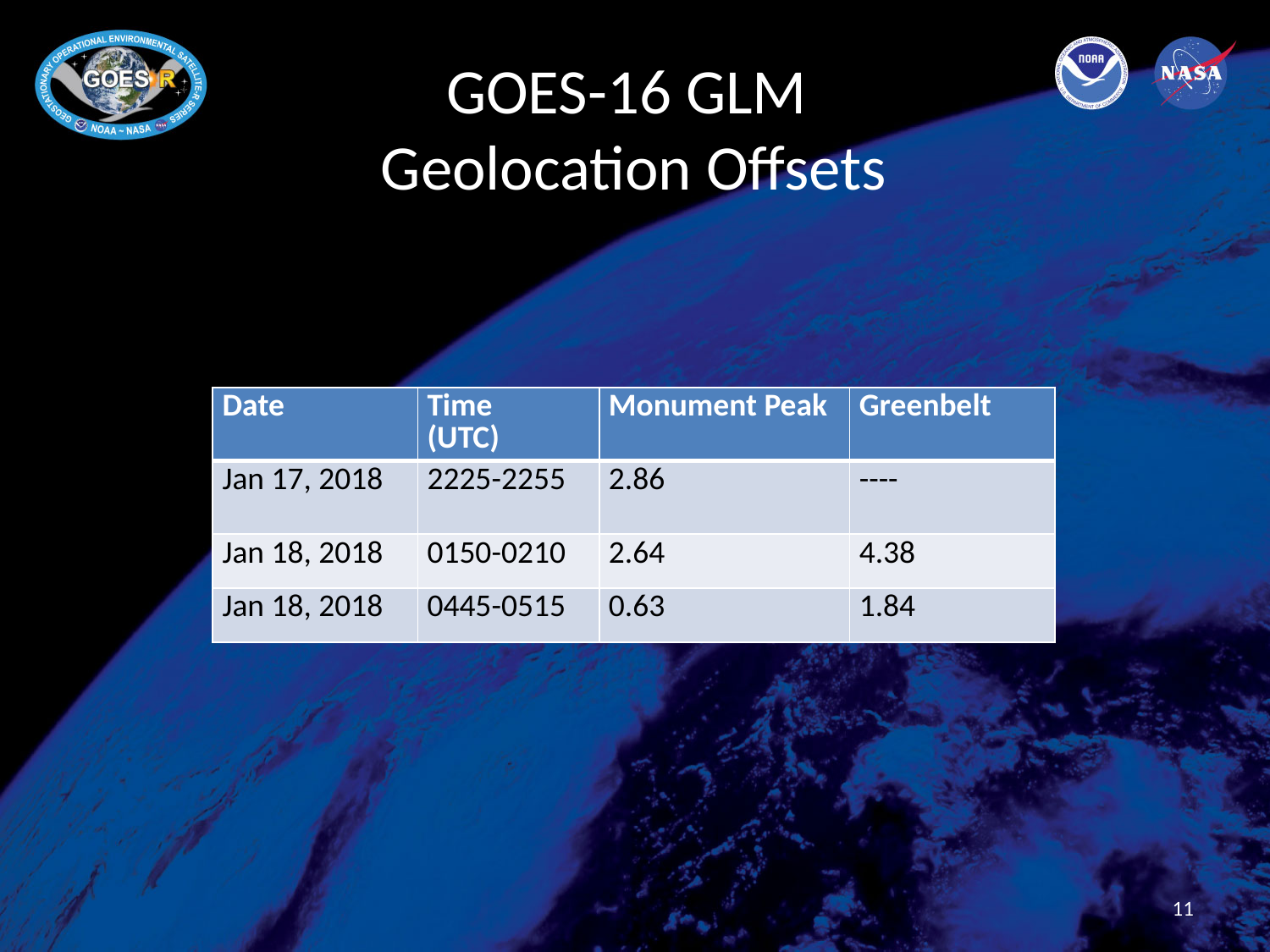

GOES-16 GLM
Geolocation Offsets
| Date | Time (UTC) | Monument Peak | Greenbelt |
| --- | --- | --- | --- |
| Jan 17, 2018 | 2225-2255 | 2.86 | ---- |
| Jan 18, 2018 | 0150-0210 | 2.64 | 4.38 |
| Jan 18, 2018 | 0445-0515 | 0.63 | 1.84 |
11